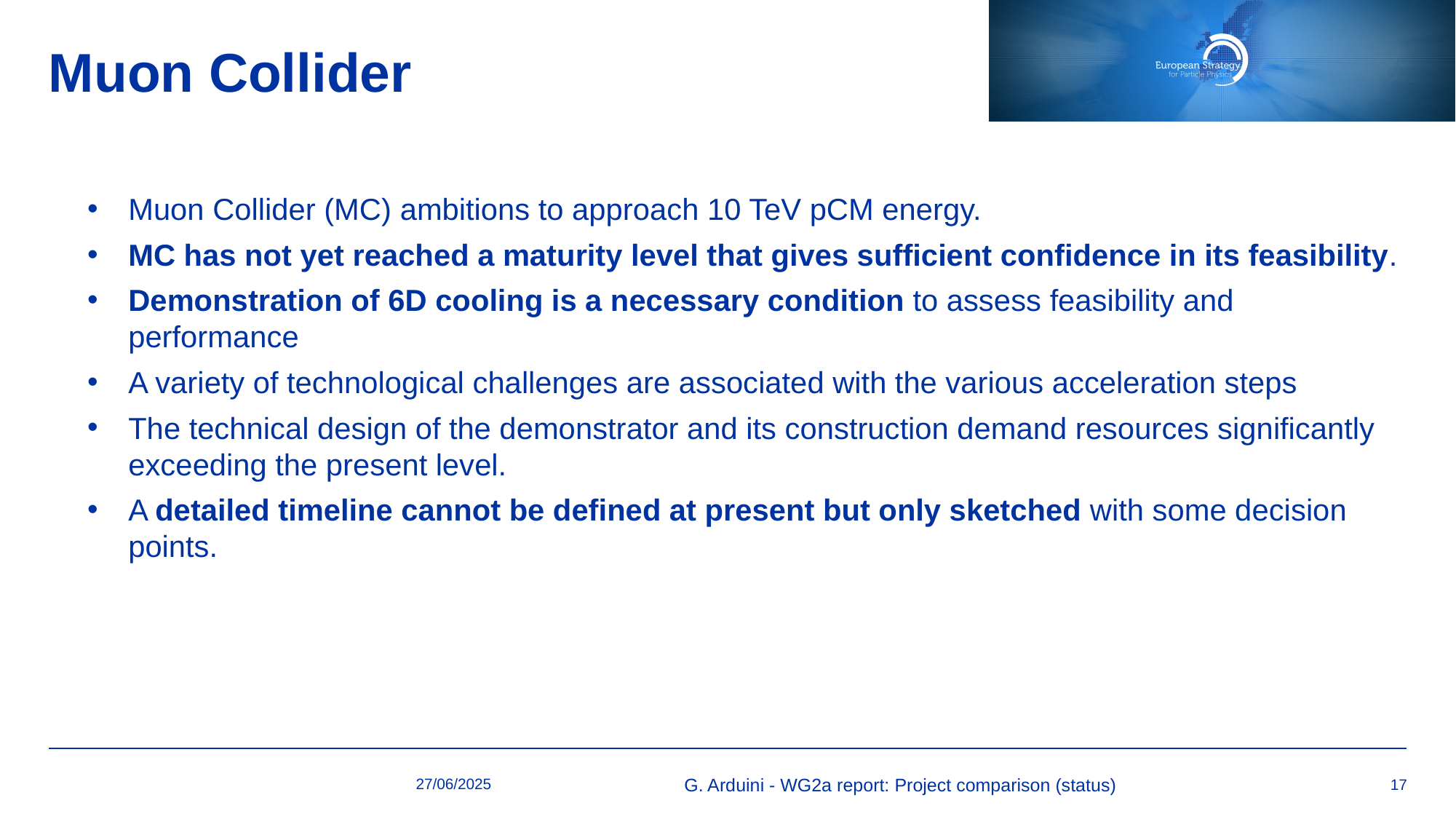

# Muon Collider
Muon Collider (MC) ambitions to approach 10 TeV pCM energy.
MC has not yet reached a maturity level that gives sufficient confidence in its feasibility.
Demonstration of 6D cooling is a necessary condition to assess feasibility and performance
A variety of technological challenges are associated with the various acceleration steps
The technical design of the demonstrator and its construction demand resources significantly exceeding the present level.
A detailed timeline cannot be defined at present but only sketched with some decision points.
27/06/2025
G. Arduini - WG2a report: Project comparison (status)
17